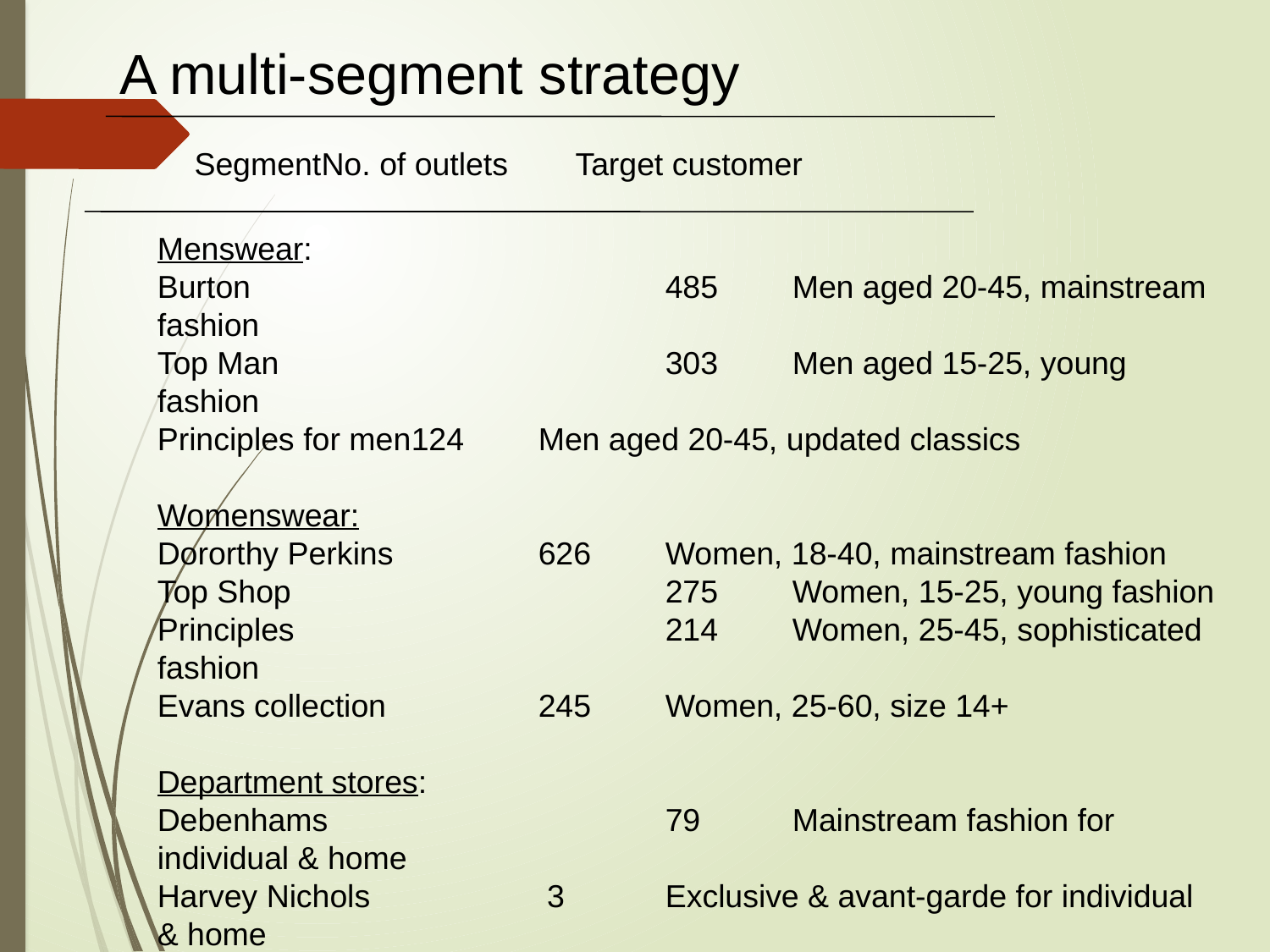

A multi-segment strategy

Segment	No. of outlets	Target customer

Menswear:
Burton				485	Men aged 20-45, mainstream fashion
Top Man				303	Men aged 15-25, young fashion
Principles for men	124	Men aged 20-45, updated classics

Womenswear:
Dororthy Perkins		626	Women, 18-40, mainstream fashion
Top Shop			275	Women, 15-25, young fashion
Principles			214	Women, 25-45, sophisticated fashion
Evans collection		245	Women, 25-60, size 14+

Department stores:
Debenhams			79	Mainstream fashion for individual & home
Harvey Nichols		 3	Exclusive & avant-garde for individual & home

Sport & Leisure:
Champion sport		112	Sports clothing, footwear for men and 				women <35, and children